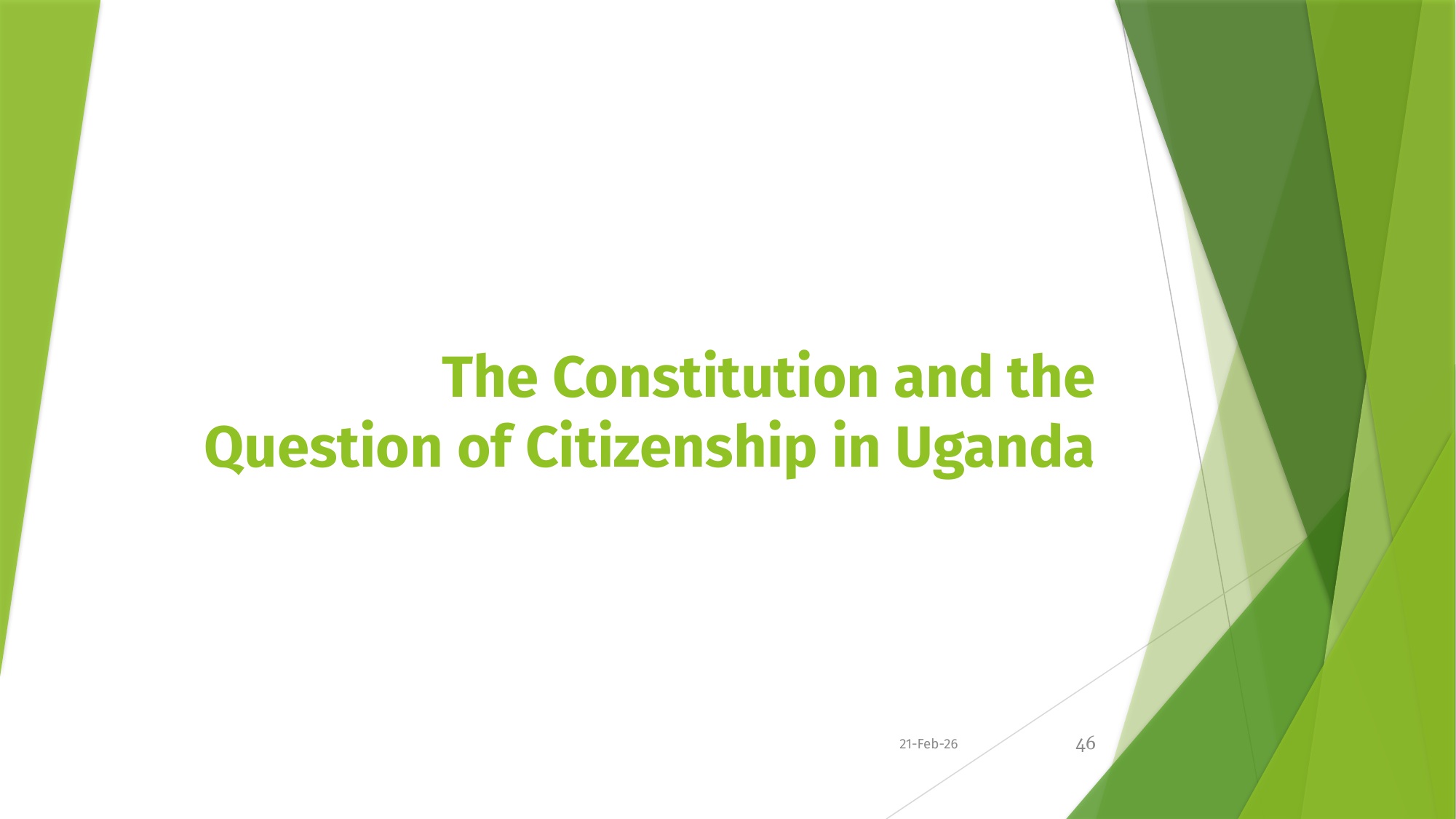

# The Constitution and the Question of Citizenship in Uganda
21-Feb-26
46